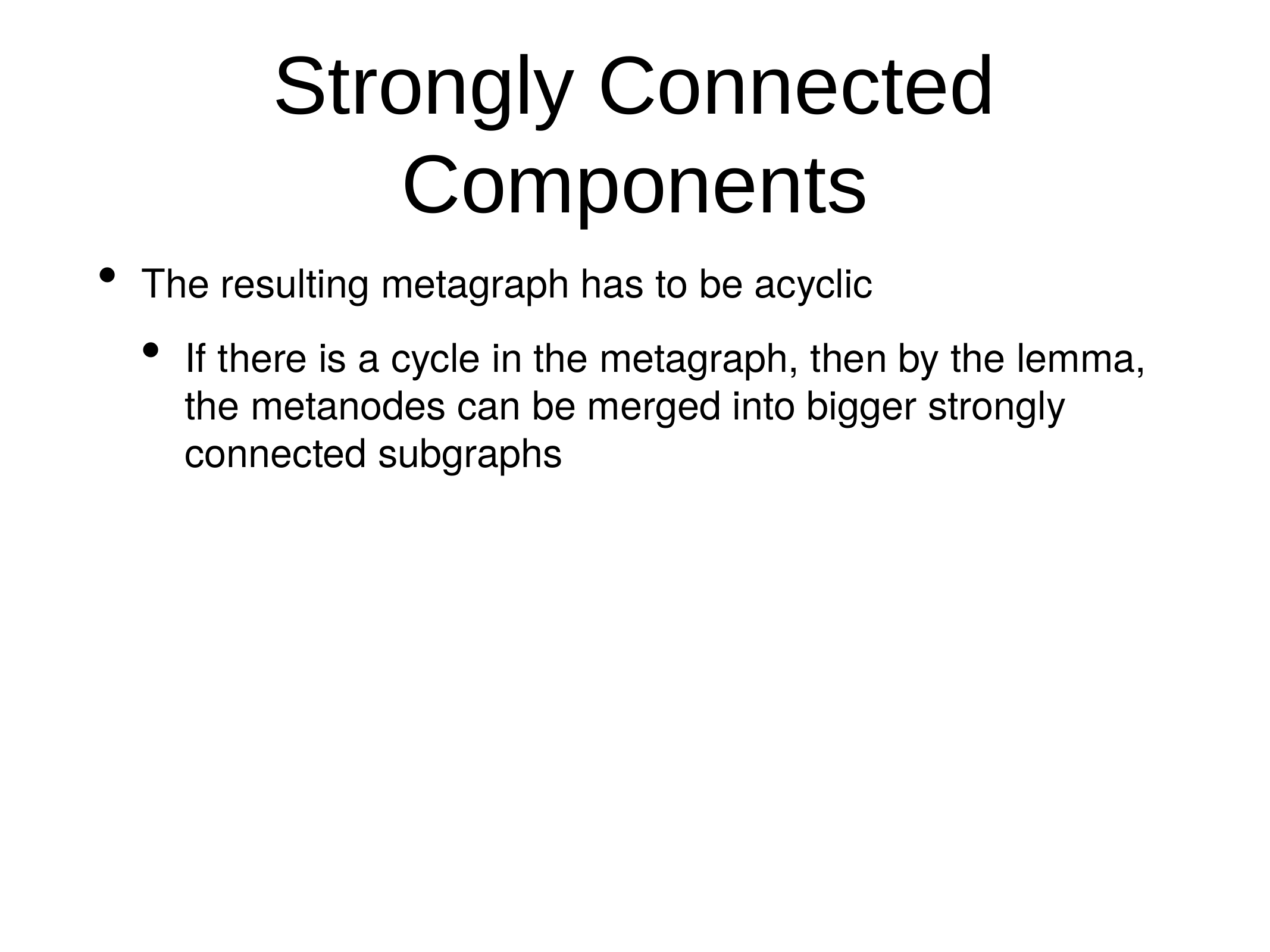

# Strongly Connected Components
The resulting metagraph has to be acyclic
If there is a cycle in the metagraph, then by the lemma, the metanodes can be merged into bigger strongly connected subgraphs